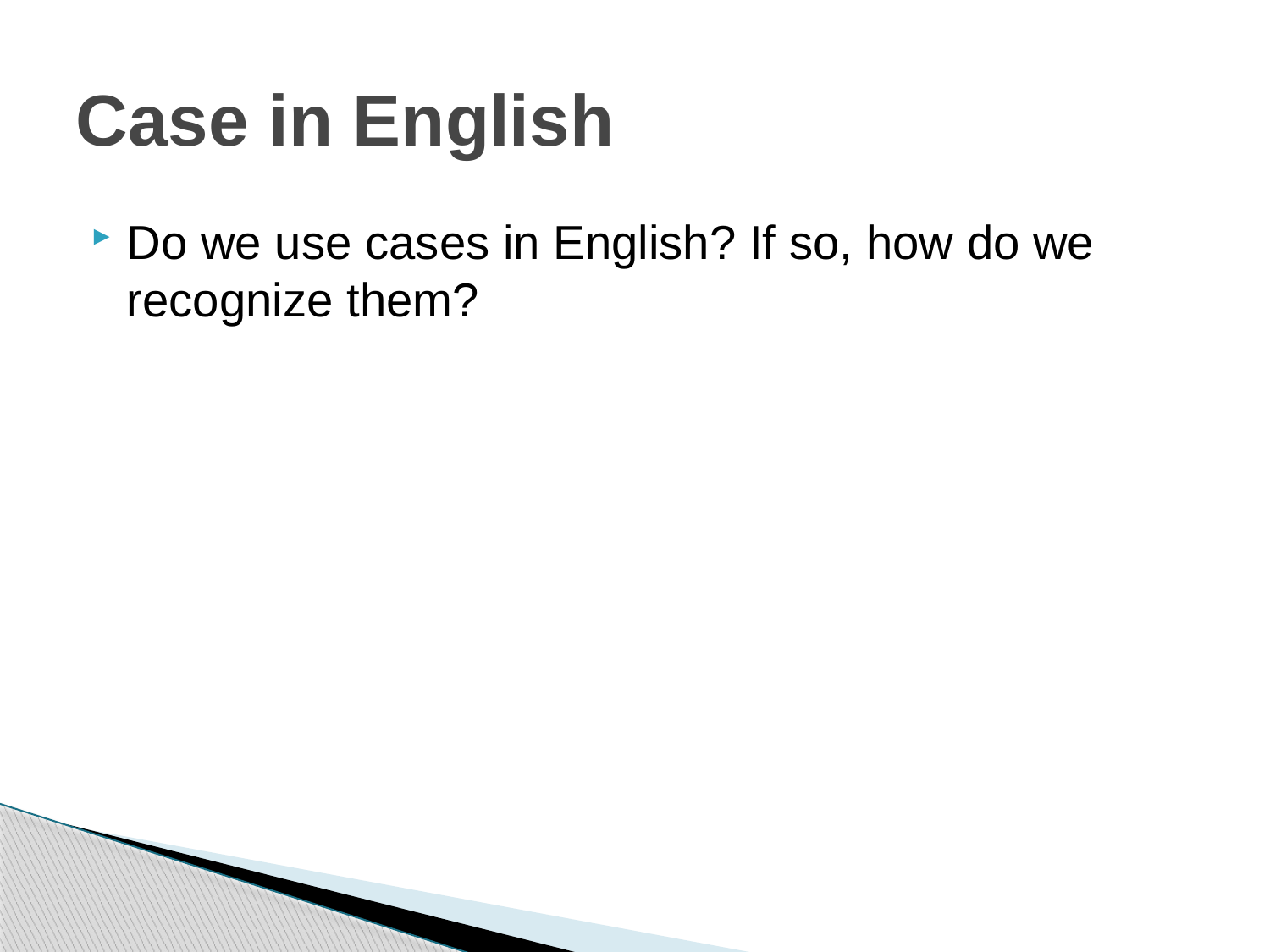

# Case in English
Do we use cases in English? If so, how do we recognize them?